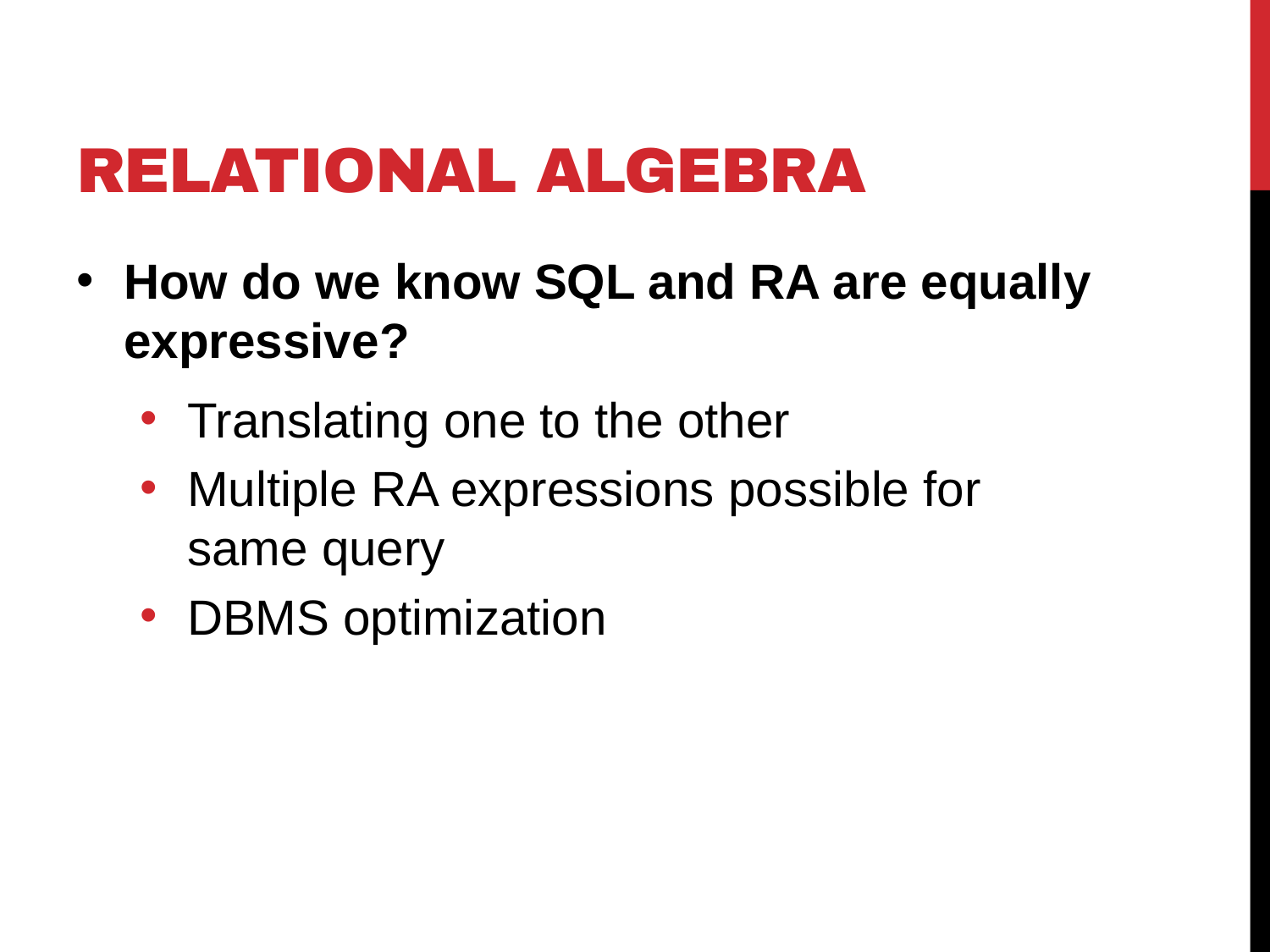

# Relational ALgebra
How do we know SQL and RA are equally expressive?
Translating one to the other
Multiple RA expressions possible for same query
DBMS optimization